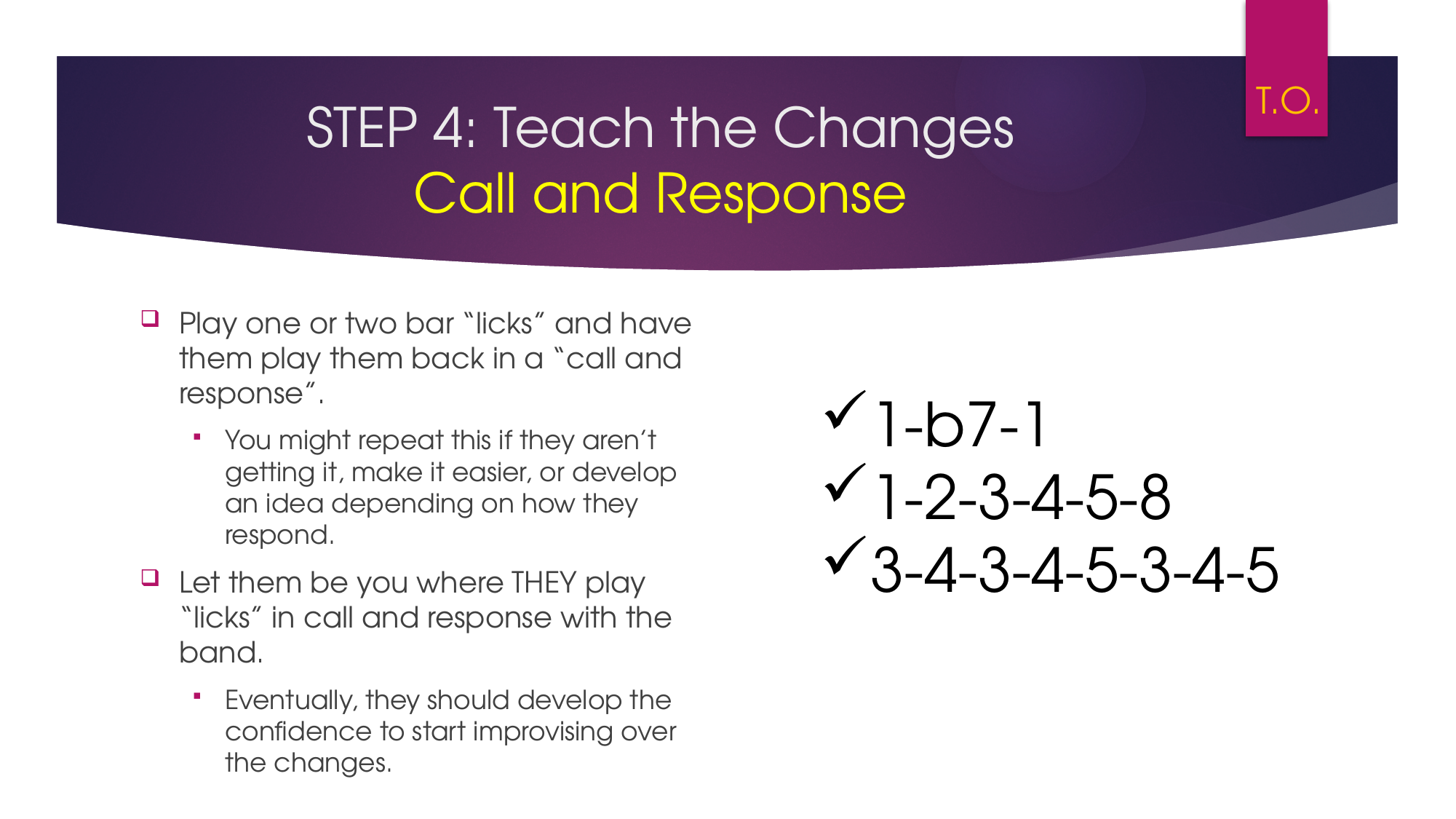

T.O.
# STEP 4: Teach the Changes Call and Response
Play one or two bar “licks” and have them play them back in a “call and response”.
You might repeat this if they aren’t getting it, make it easier, or develop an idea depending on how they respond.
Let them be you where THEY play “licks” in call and response with the band.
Eventually, they should develop the confidence to start improvising over the changes.
1-b7-1
1-2-3-4-5-8
3-4-3-4-5-3-4-5